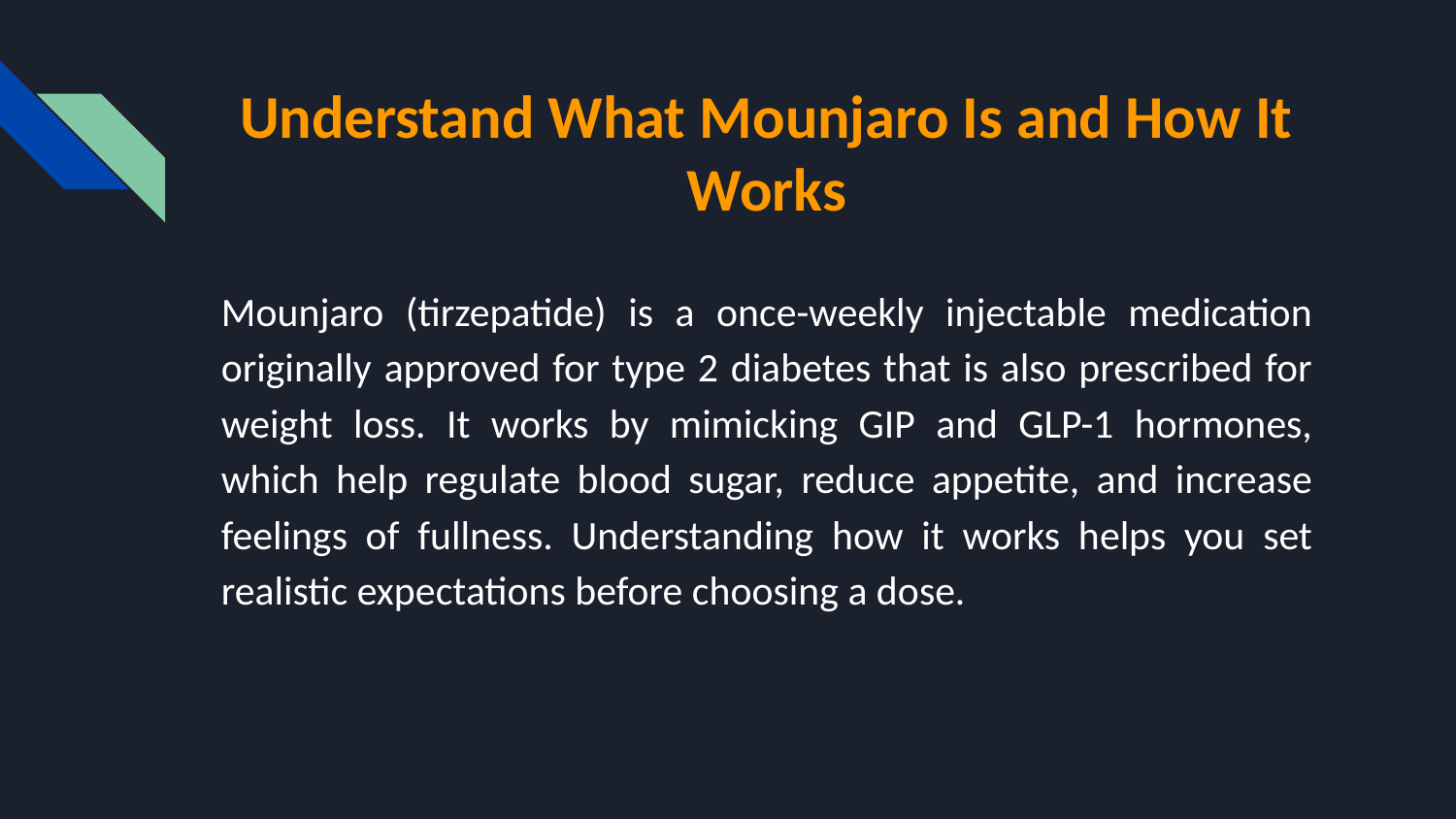

# Understand What Mounjaro Is and How It Works
Mounjaro (tirzepatide) is a once-weekly injectable medication originally approved for type 2 diabetes that is also prescribed for weight loss. It works by mimicking GIP and GLP-1 hormones, which help regulate blood sugar, reduce appetite, and increase feelings of fullness. Understanding how it works helps you set realistic expectations before choosing a dose.